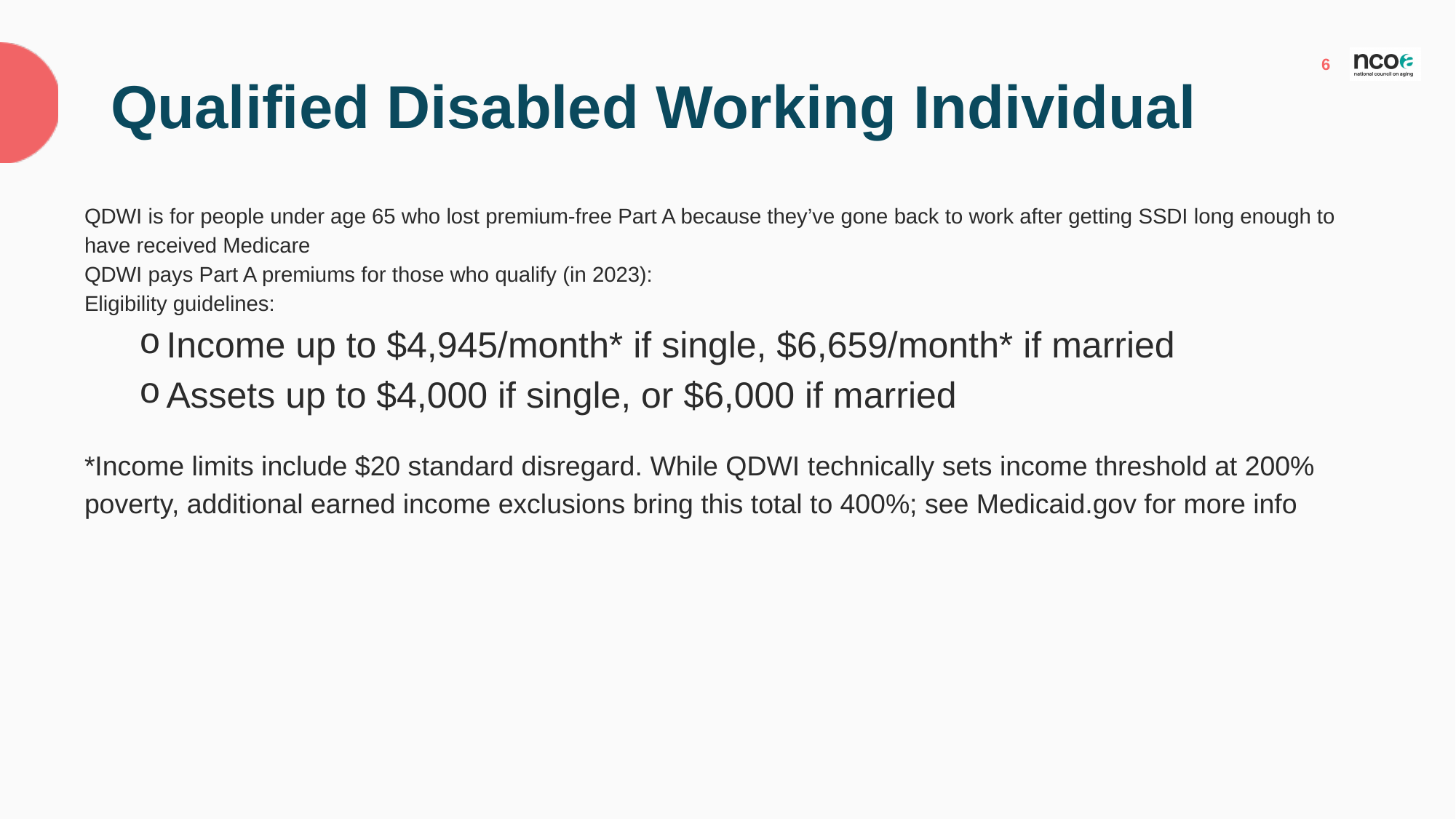

# Qualified Disabled Working Individual
QDWI is for people under age 65 who lost premium-free Part A because they’ve gone back to work after getting SSDI long enough to have received Medicare​
QDWI pays Part A premiums for those who qualify (in 2023): ​
Eligibility guidelines:
Income up to $4,945/month* if single, $6,659/month* if married​
Assets up to $4,000 if single, or $6,000 if married​

*Income limits include $20 standard disregard. While QDWI technically sets income threshold at 200% poverty, additional earned income exclusions bring this total to 400%; see Medicaid.gov for more info